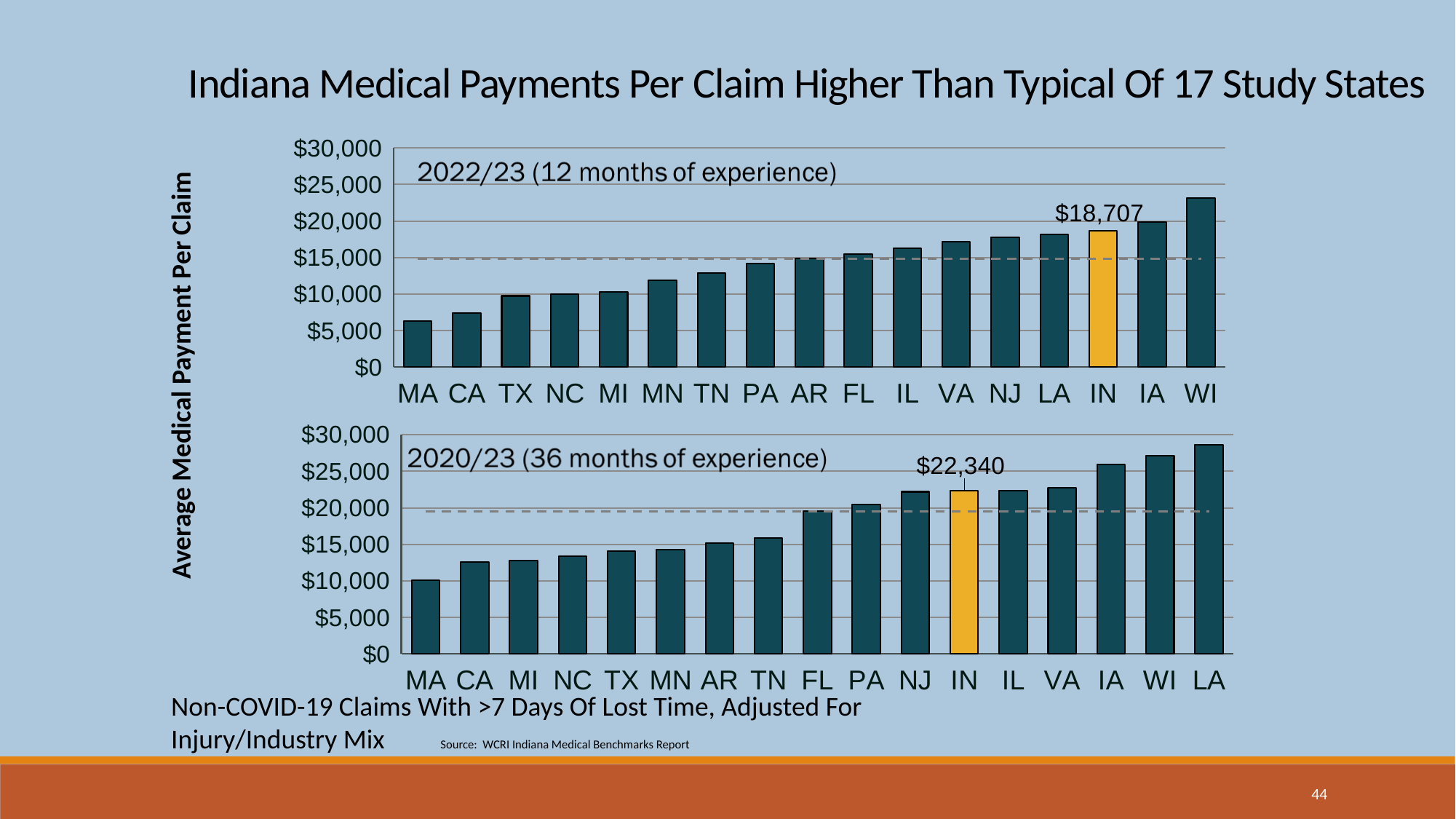

Indiana Medical Payments Per Claim Higher Than Typical Of 17 Study States

### Chart

| Category |  |  |
|---|---|---|
| MA | 6270.5416195 | 14869.564701 |
| CA | 7440.7474871 | 14869.564701 |
| TX | 9744.3619078 | 14869.564701 |
| NC | 10007.261686 | 14869.564701 |
| MI | 10264.102187 | 14869.564701 |
| MN | 11914.51537 | 14869.564701 |
| TN | 12855.049123 | 14869.564701 |
| PA | 14188.876794 | 14869.564701 |
| AR | 14869.564701 | 14869.564701 |
| FL | 15491.030782 | 14869.564701 |
| IL | 16315.966692 | 14869.564701 |
| VA | 17135.269854 | 14869.564701 |
| NJ | 17778.291878 | 14869.564701 |
| LA | 18118.203978 | 14869.564701 |
| IN | 18707.111135 | 14869.564701 |
| IA | 19886.447467 | 14869.564701 |
| WI | 23154.207448 | 14869.564701 |
Average Medical Payment Per Claim

### Chart

| Category |  |  |
|---|---|---|
| MA | 10123.582835 | 19528.355145 |
| CA | 12560.598427 | 19528.355145 |
| MI | 12767.801754 | 19528.355145 |
| NC | 13378.976587 | 19528.355145 |
| TX | 14098.340959 | 19528.355145 |
| MN | 14299.411073 | 19528.355145 |
| AR | 15139.909933 | 19528.355145 |
| TN | 15922.314262 | 19528.355145 |
| FL | 19528.355145 | 19528.355145 |
| PA | 20504.335512 | 19528.355145 |
| NJ | 22198.491784 | 19528.355145 |
| IN | 22339.994637 | 19528.355145 |
| IL | 22365.656451 | 19528.355145 |
| VA | 22726.285718 | 19528.355145 |
| IA | 25920.546096 | 19528.355145 |
| WI | 27128.295746 | 19528.355145 |
| LA | 28631.874898 | 19528.355145 |
Non-COVID-19 Claims With >7 Days Of Lost Time, Adjusted For Injury/Industry Mix         Source:  WCRI Indiana Medical Benchmarks Report
44